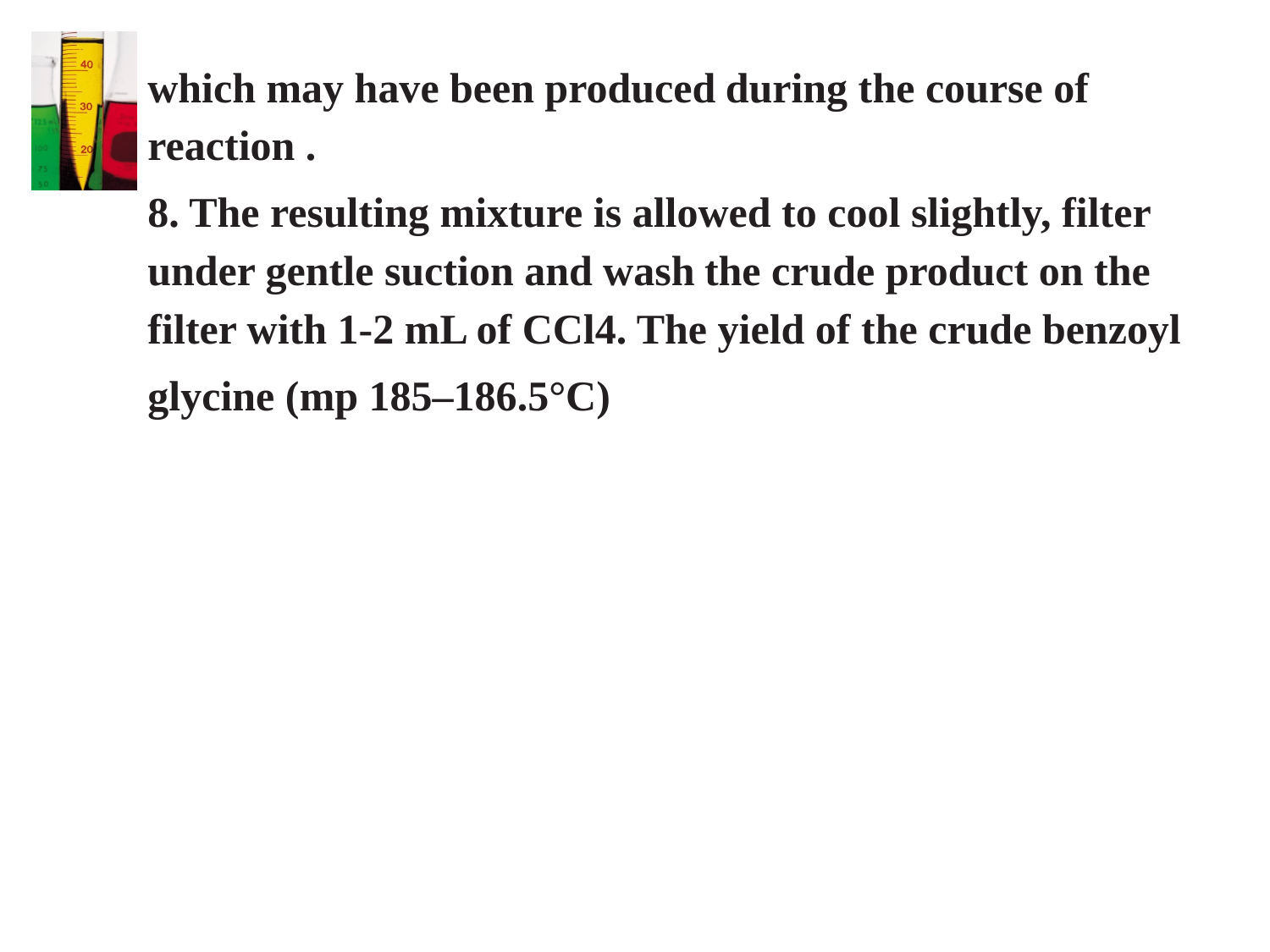

which may have been produced during the course of reaction .
8. The resulting mixture is allowed to cool slightly, filter under gentle suction and wash the crude product on the filter with 1-2 mL of CCl4. The yield of the crude benzoyl
glycine (mp 185–186.5°C)